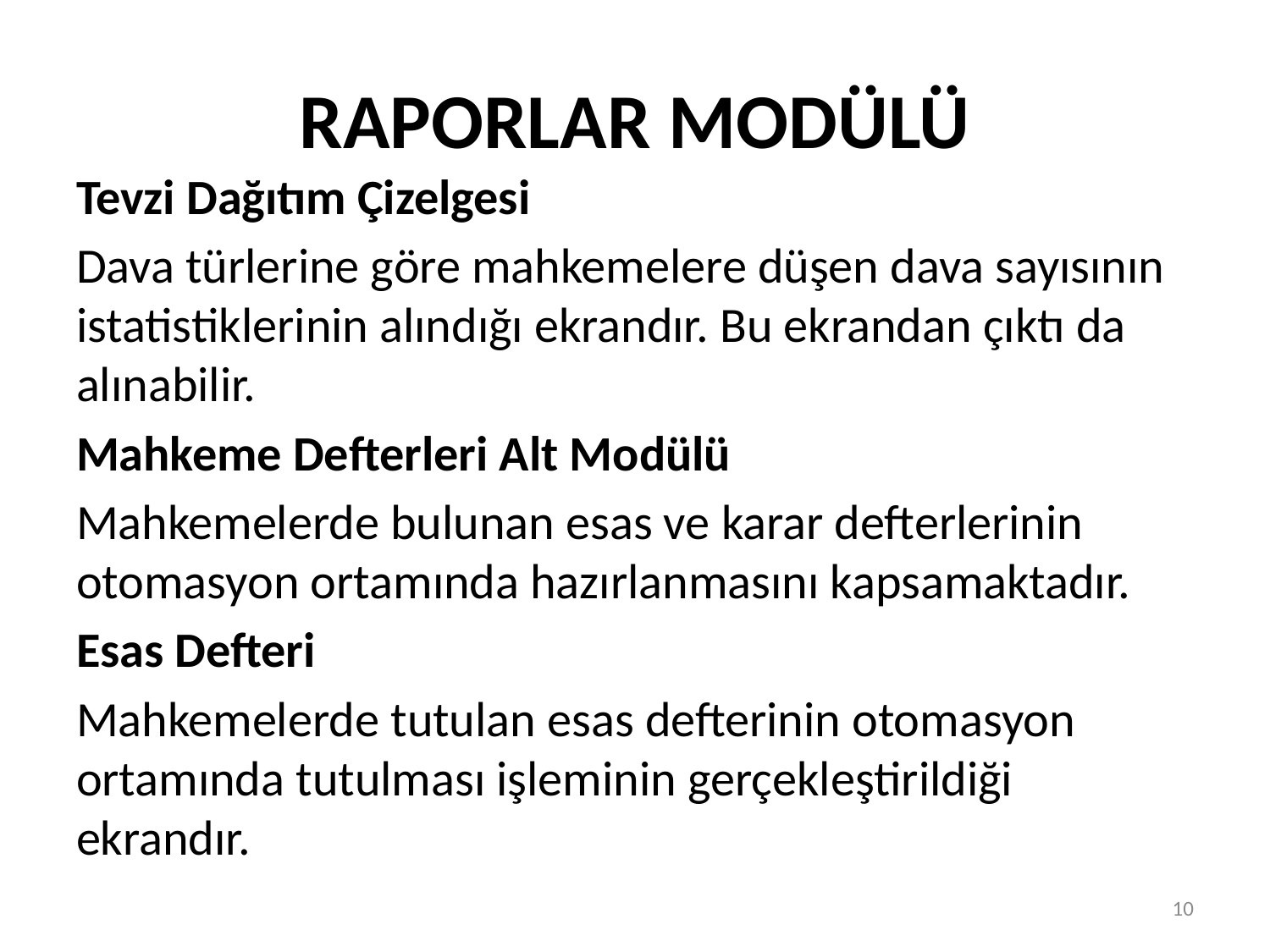

# RAPORLAR MODÜLÜ
Tevzi Dağıtım Çizelgesi
Dava türlerine göre mahkemelere düşen dava sayısının istatistiklerinin alındığı ekrandır. Bu ekrandan çıktı da alınabilir.
Mahkeme Defterleri Alt Modülü
Mahkemelerde bulunan esas ve karar defterlerinin otomasyon ortamında hazırlanmasını kapsamaktadır.
Esas Defteri
Mahkemelerde tutulan esas defterinin otomasyon ortamında tutulması işleminin gerçekleştirildiği ekrandır.
10